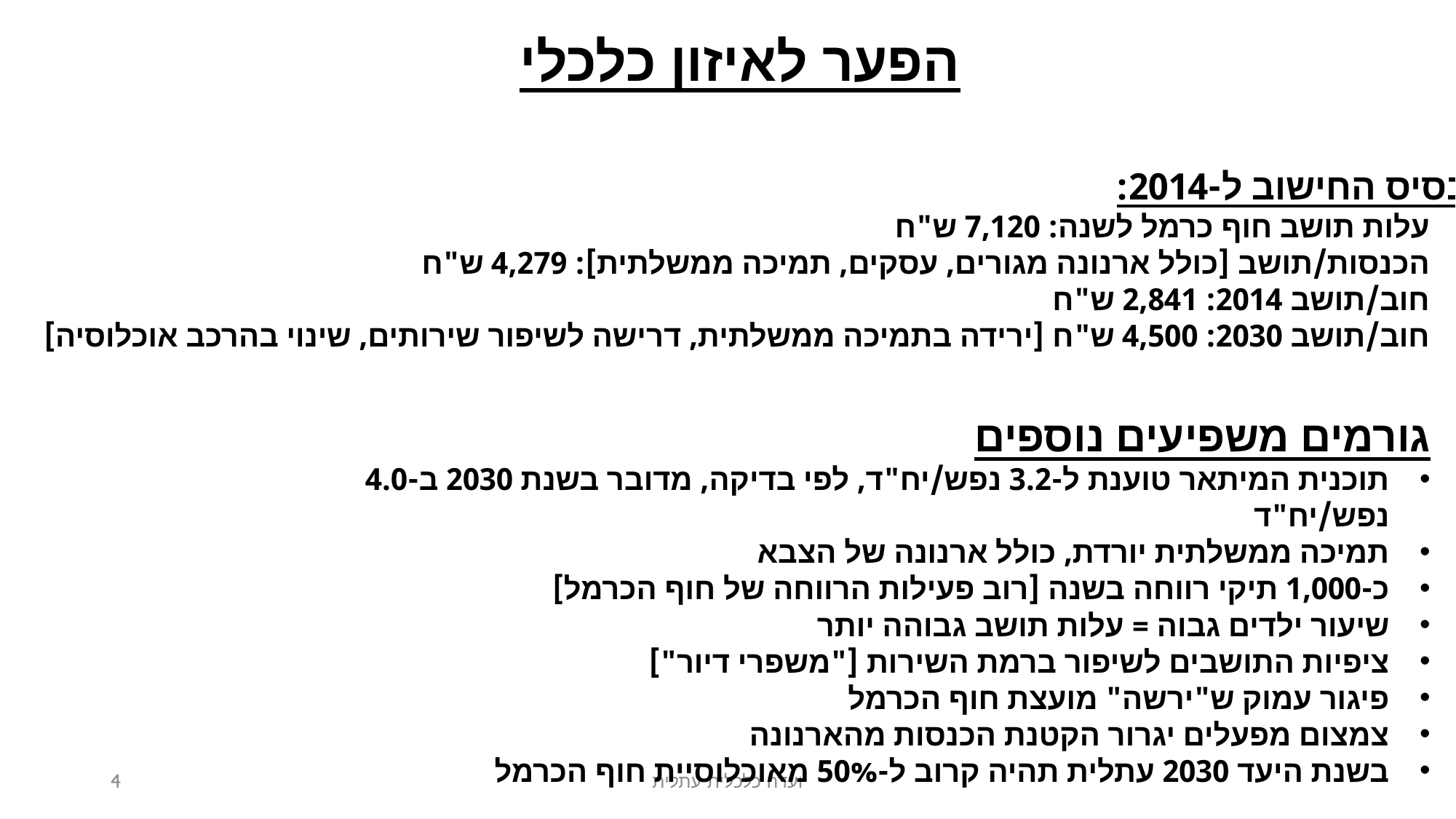

הפער לאיזון כלכלי
בסיס החישוב ל-2014:
עלות תושב חוף כרמל לשנה: 7,120 ש"ח
הכנסות/תושב [כולל ארנונה מגורים, עסקים, תמיכה ממשלתית]: 4,279 ש"ח
חוב/תושב 2014: 2,841 ש"ח
חוב/תושב 2030: 4,500 ש"ח [ירידה בתמיכה ממשלתית, דרישה לשיפור שירותים, שינוי בהרכב אוכלוסיה]
גורמים משפיעים נוספים
תוכנית המיתאר טוענת ל-3.2 נפש/יח"ד, לפי בדיקה, מדובר בשנת 2030 ב-4.0 נפש/יח"ד
תמיכה ממשלתית יורדת, כולל ארנונה של הצבא
כ-1,000 תיקי רווחה בשנה [רוב פעילות הרווחה של חוף הכרמל]
שיעור ילדים גבוה = עלות תושב גבוהה יותר
ציפיות התושבים לשיפור ברמת השירות ["משפרי דיור"]
פיגור עמוק ש"ירשה" מועצת חוף הכרמל
צמצום מפעלים יגרור הקטנת הכנסות מהארנונה
בשנת היעד 2030 עתלית תהיה קרוב ל-50% מאוכלוסיית חוף הכרמל
4
ועדה כלכלית עתלית